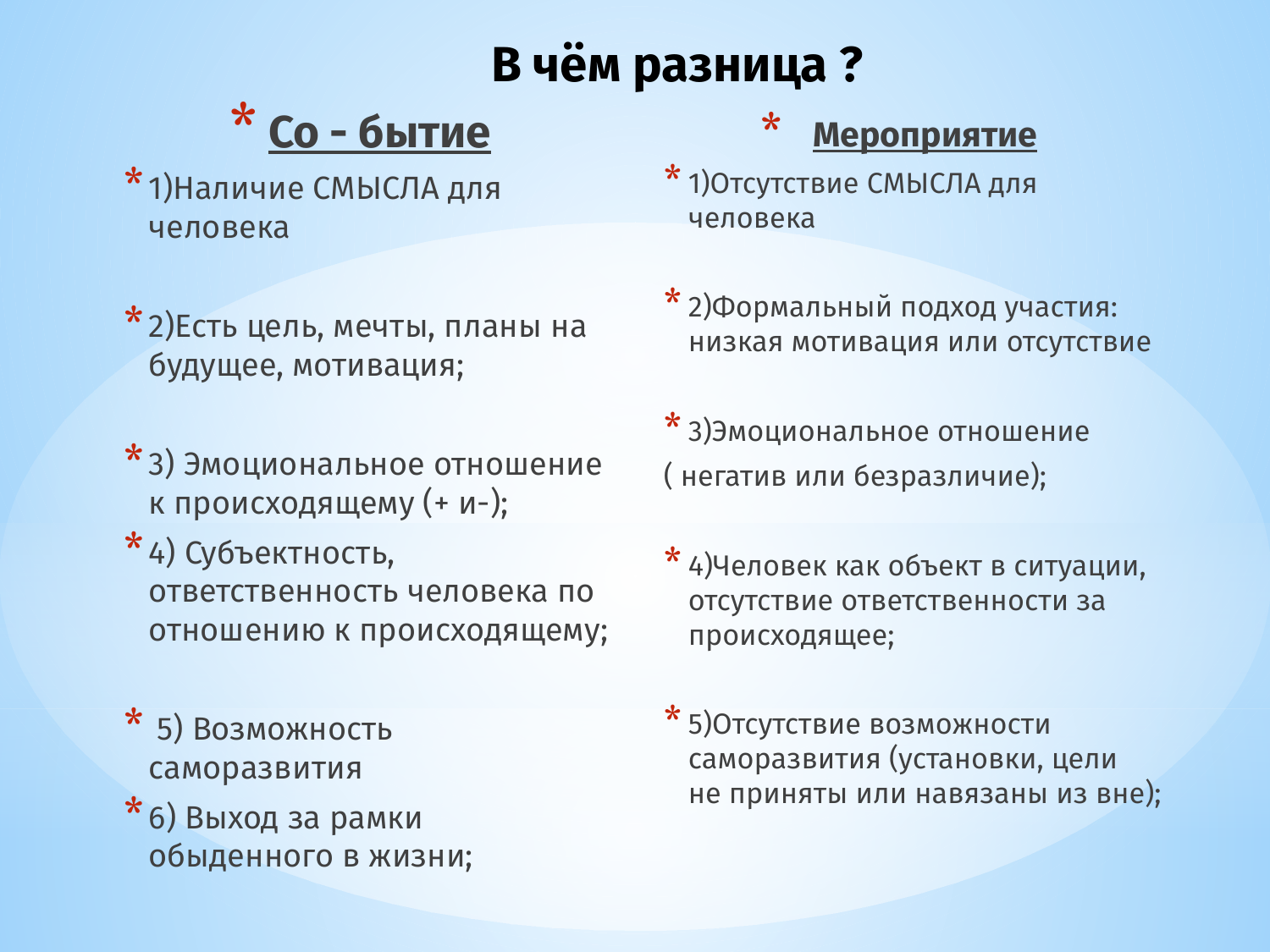

# В чём разница ?
Со - бытие
1)Наличие СМЫСЛА для человека

2)Есть цель, мечты, планы на будущее, мотивация;

3) Эмоциональное отношение к происходящему (+ и-);
4) Субъектность,  ответственность человека по отношению к происходящему;

 5) Возможность саморазвития
6) Выход за рамки обыденного в жизни;

Мероприятие
1)Отсутствие СМЫСЛА для человека

2)Формальный подход участия: низкая мотивация или отсутствие

3)Эмоциональное отношение
( негатив или безразличие);

4)Человек как объект в ситуации, отсутствие ответственности за происходящее;

5)Отсутствие возможности саморазвития (установки, цели  не приняты или навязаны из вне);